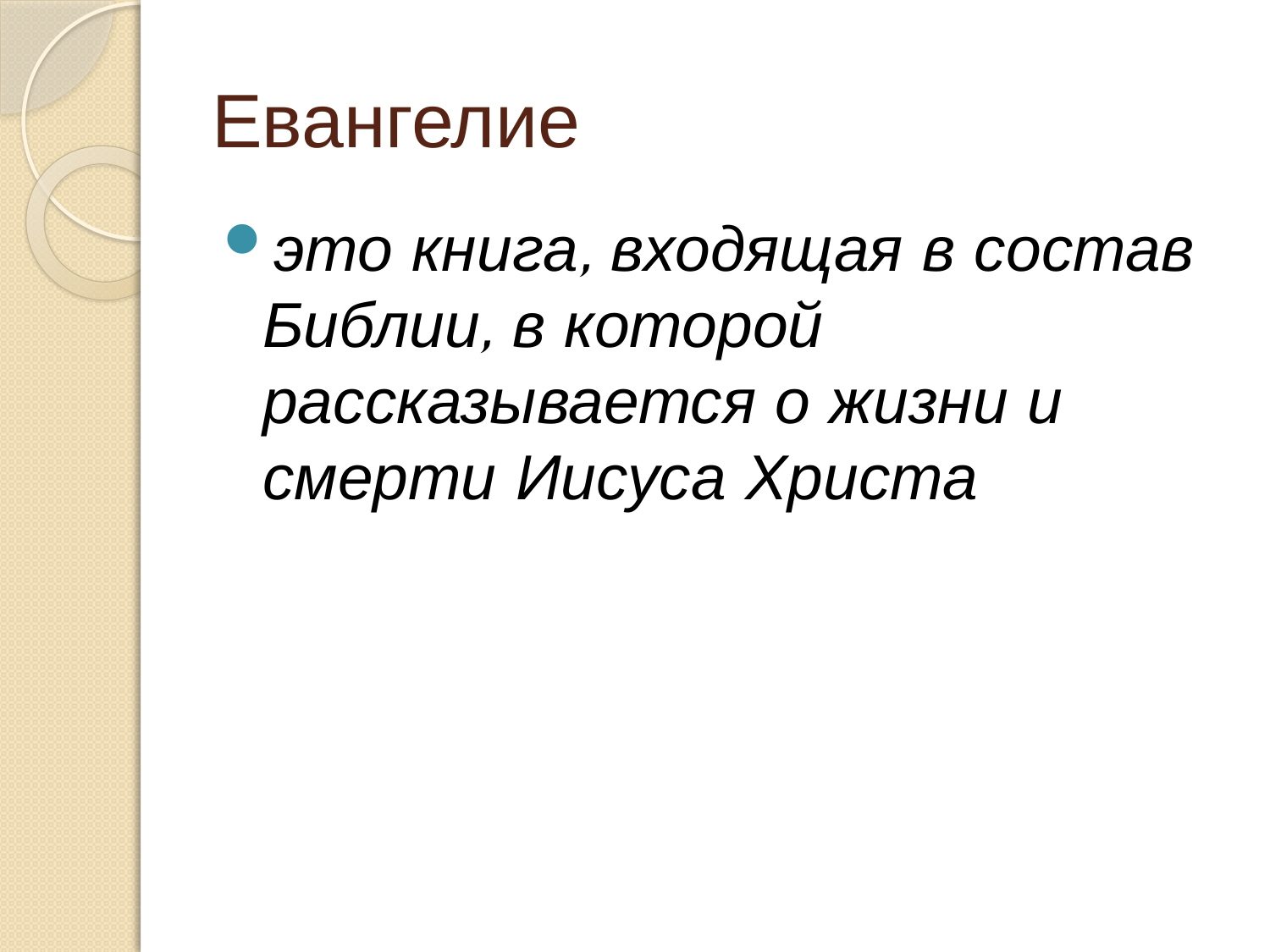

# Евангелие
это книга, входящая в состав Библии, в которой рассказывается о жизни и смерти Иисуса Христа